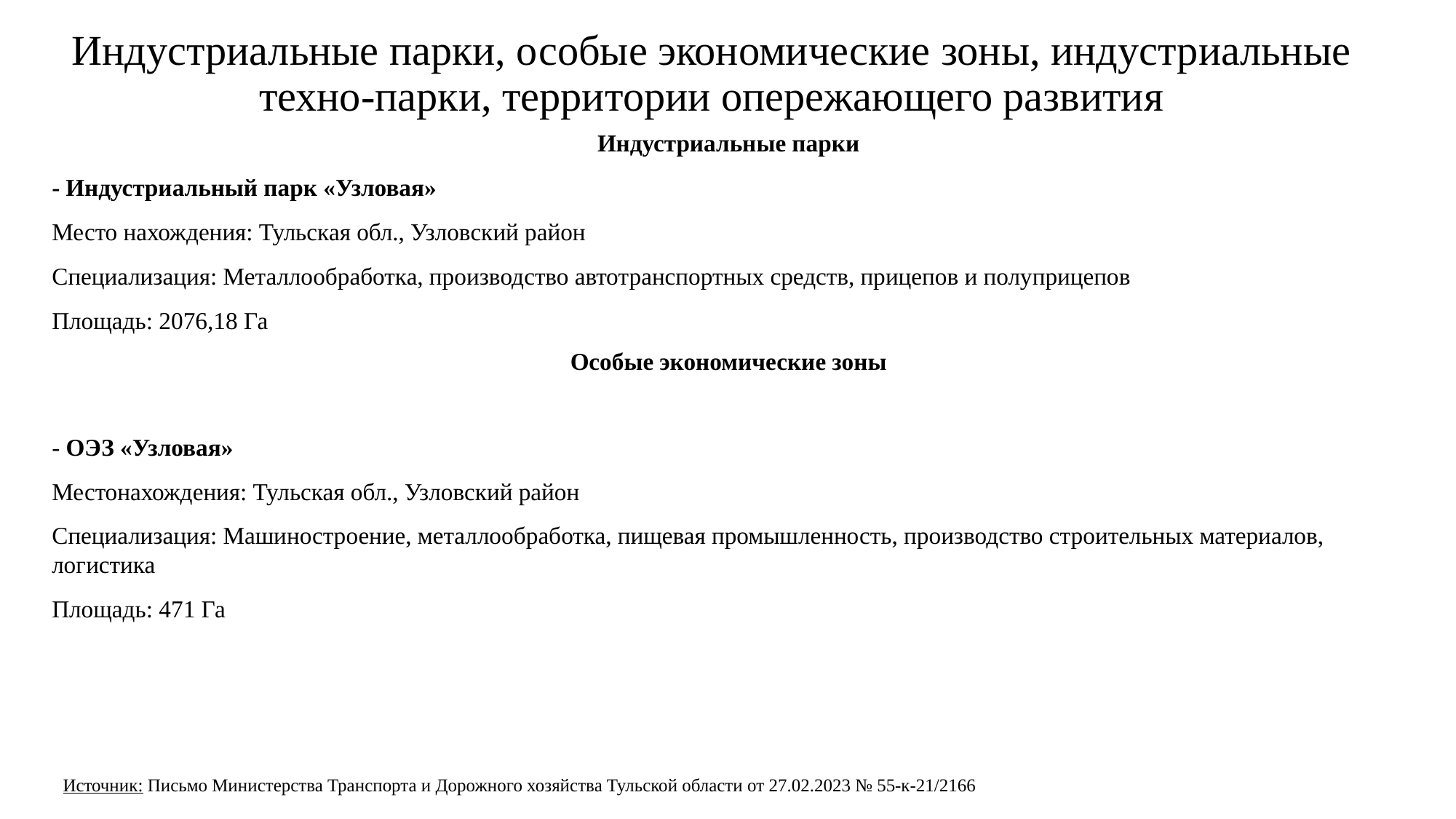

# Индустриальные парки, особые экономические зоны, индустриальные техно-парки, территории опережающего развития
Индустриальные парки
- Индустриальный парк «Узловая»
Место нахождения: Тульская обл., Узловский район
Специализация: Металлообработка, производство автотранспортных средств, прицепов и полуприцепов
Площадь: 2076,18 Га
Особые экономические зоны

- ОЭЗ «Узловая»
Местонахождения: Тульская обл., Узловский район
Специализация: Машиностроение, металлообработка, пищевая промышленность, производство строительных материалов, логистика
Площадь: 471 Га

Источник: Письмо Министерства Транспорта и Дорожного хозяйства Тульской области от 27.02.2023 № 55-к-21/2166